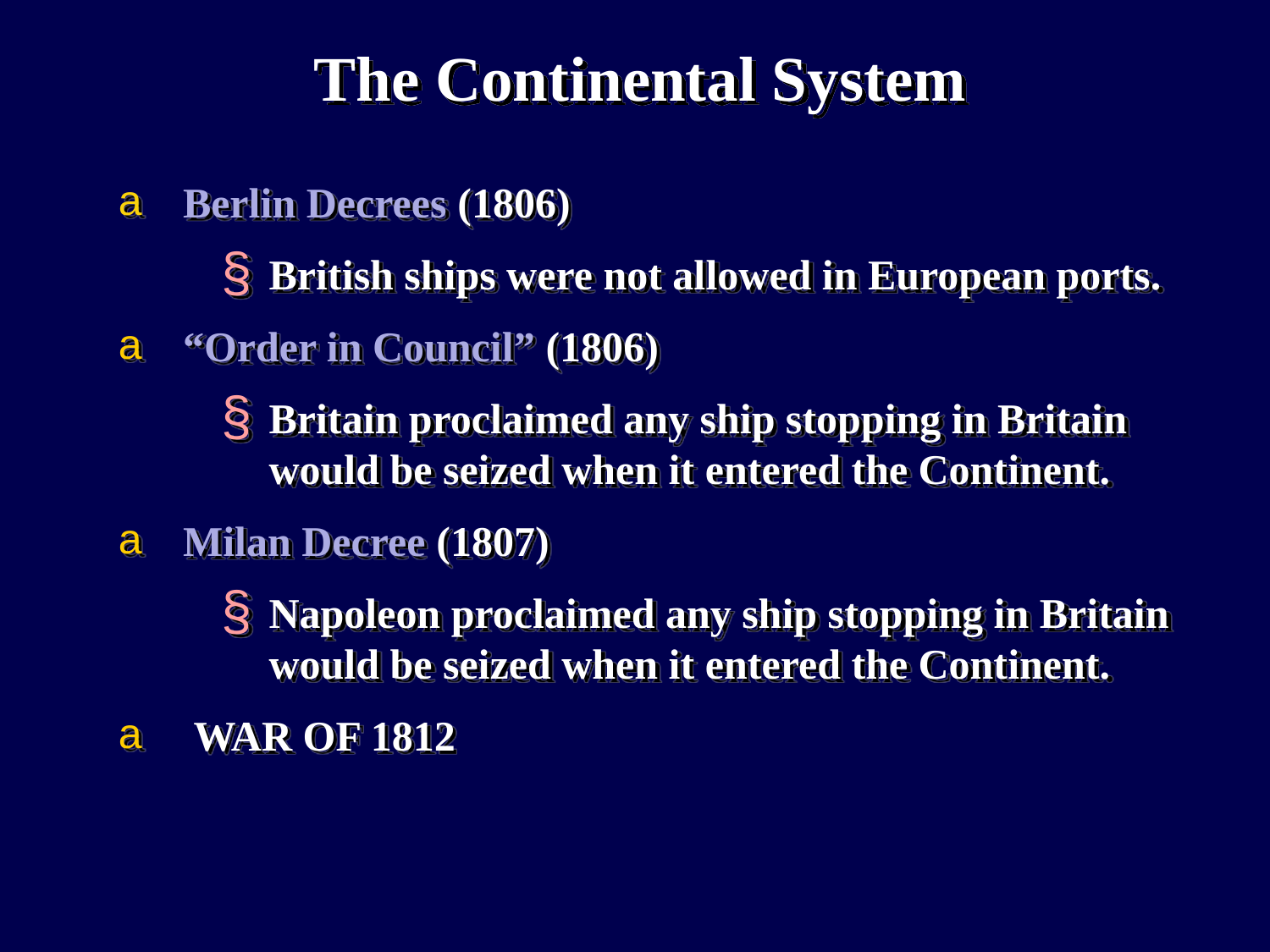

The Continental System
Berlin Decrees (1806)
British ships were not allowed in European ports.
“Order in Council” (1806)
Britain proclaimed any ship stopping in Britain would be seized when it entered the Continent.
Milan Decree (1807)
Napoleon proclaimed any ship stopping in Britain would be seized when it entered the Continent.
 WAR OF 1812